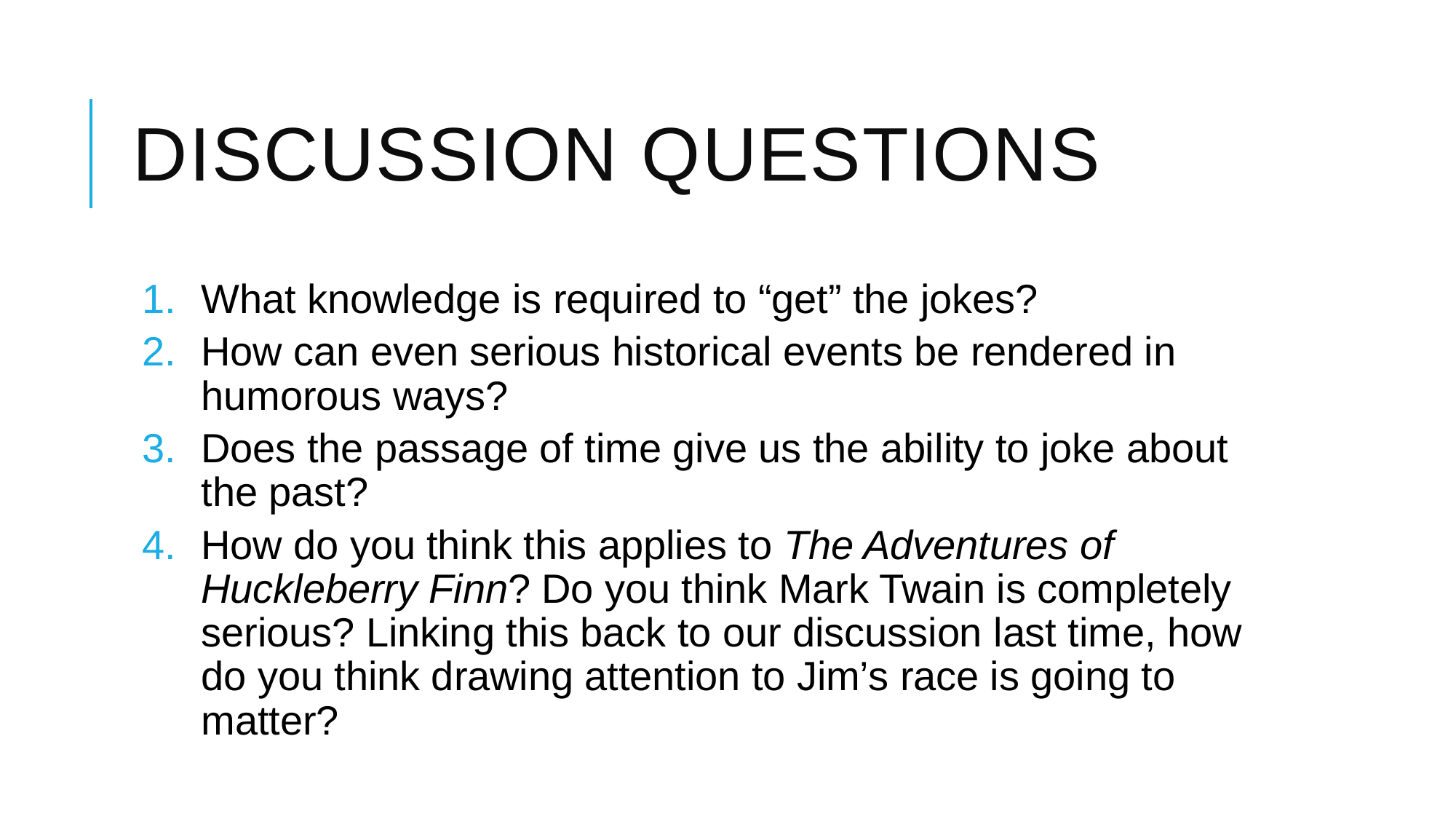

# Discussion Questions
What knowledge is required to “get” the jokes?
How can even serious historical events be rendered in humorous ways?
Does the passage of time give us the ability to joke about the past?
How do you think this applies to The Adventures of Huckleberry Finn? Do you think Mark Twain is completely serious? Linking this back to our discussion last time, how do you think drawing attention to Jim’s race is going to matter?